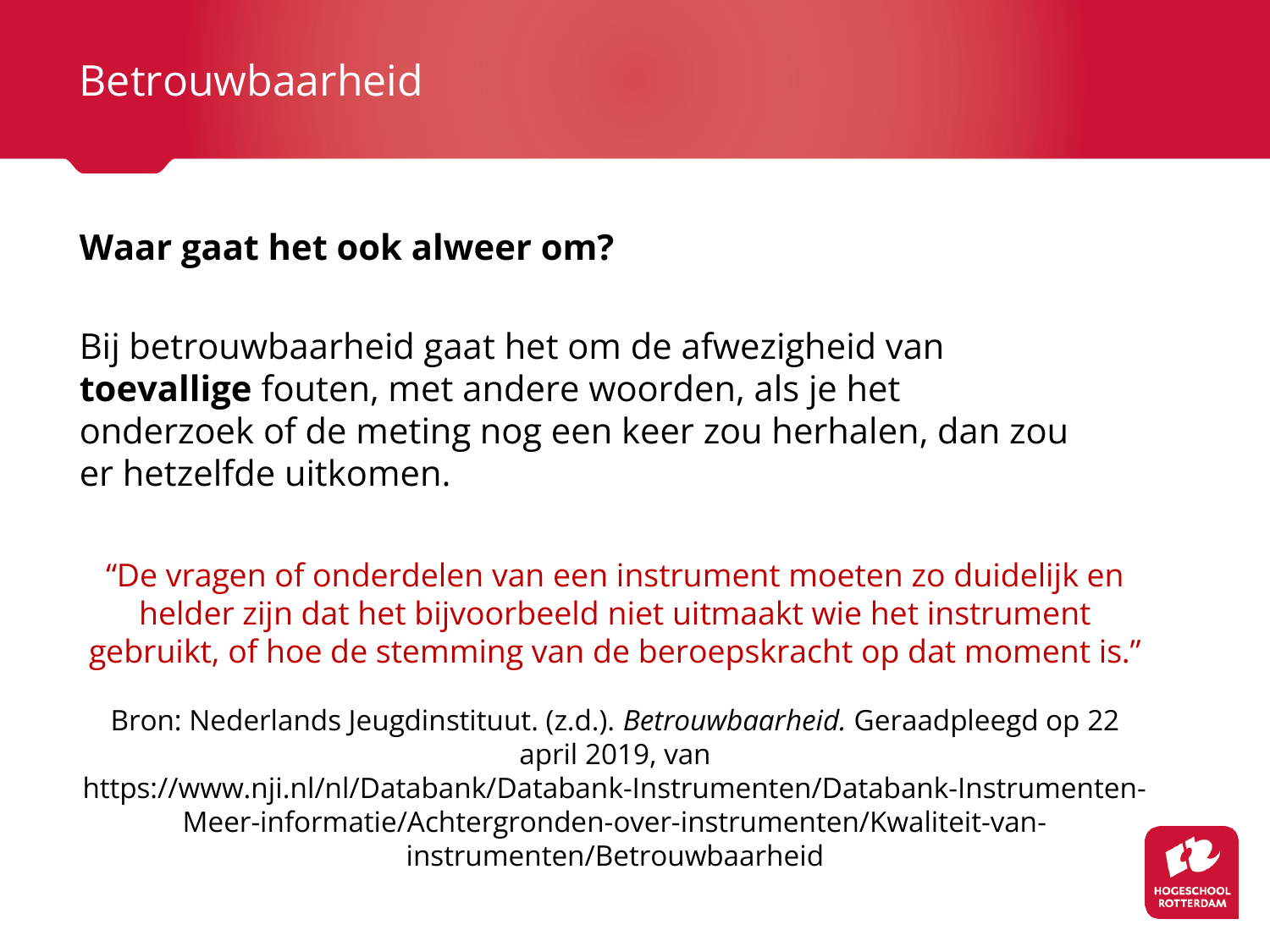

# Betrouwbaarheid
Waar gaat het ook alweer om?

Bij betrouwbaarheid gaat het om de afwezigheid van toevallige fouten, met andere woorden, als je het onderzoek of de meting nog een keer zou herhalen, dan zou er hetzelfde uitkomen.
“De vragen of onderdelen van een instrument moeten zo duidelijk en helder zijn dat het bijvoorbeeld niet uitmaakt wie het instrument gebruikt, of hoe de stemming van de beroepskracht op dat moment is.”

Bron: Nederlands Jeugdinstituut. (z.d.). Betrouwbaarheid. Geraadpleegd op 22 april 2019, van https://www.nji.nl/nl/Databank/Databank-Instrumenten/Databank-Instrumenten-Meer-informatie/Achtergronden-over-instrumenten/Kwaliteit-van-instrumenten/Betrouwbaarheid